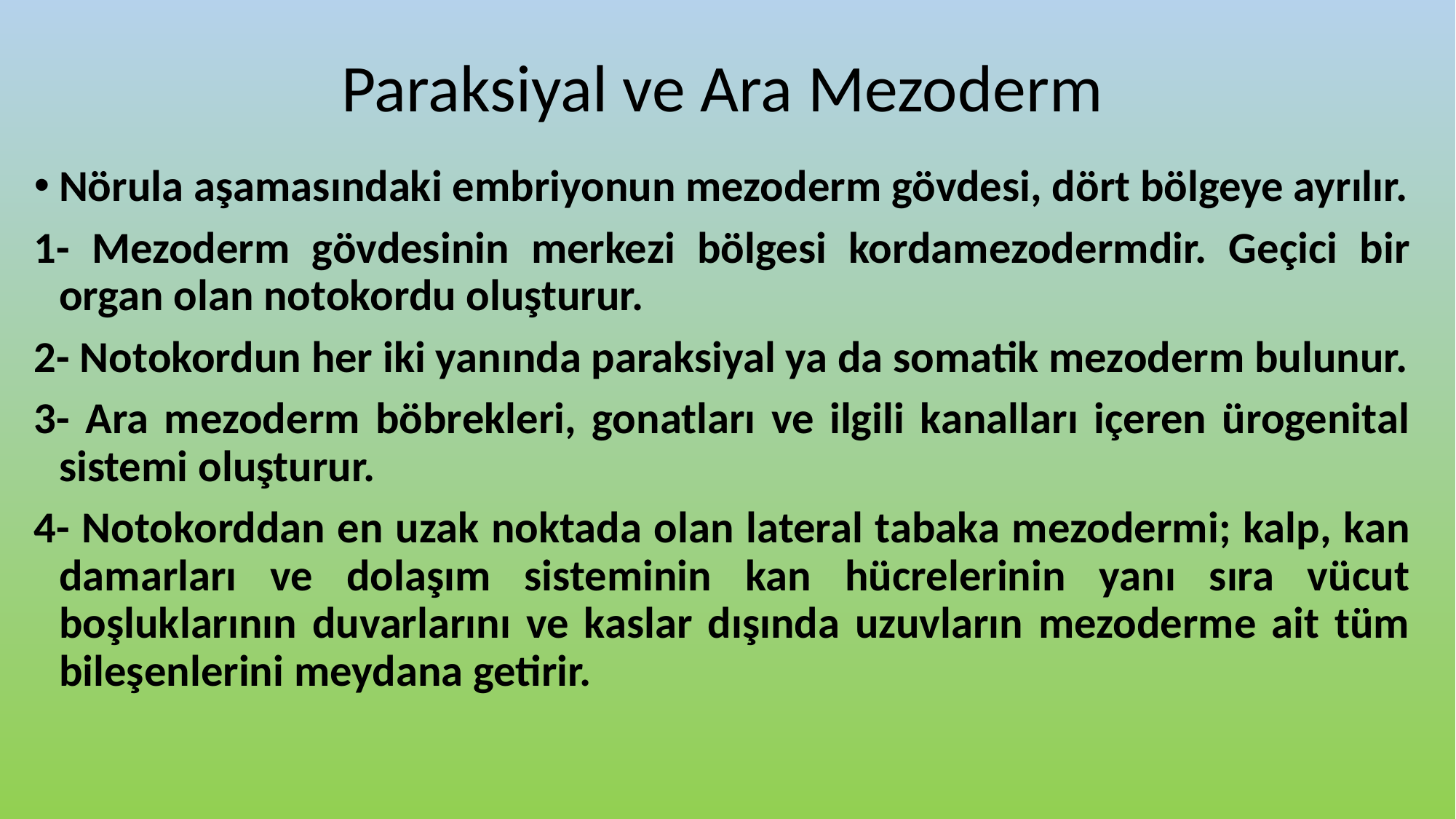

# Paraksiyal ve Ara Mezoderm
Nörula aşamasındaki embriyonun mezoderm gövdesi, dört bölgeye ayrılır.
1- Mezoderm gövdesinin merkezi bölgesi kordamezodermdir. Geçici bir organ olan notokordu oluşturur.
2- Notokordun her iki yanında paraksiyal ya da somatik mezoderm bulunur.
3- Ara mezoderm böbrekleri, gonatları ve ilgili kanalları içeren ürogenital sistemi oluşturur.
4- Notokorddan en uzak noktada olan lateral tabaka mezodermi; kalp, kan damarları ve dolaşım sisteminin kan hücrelerinin yanı sıra vücut boşluklarının duvarlarını ve kaslar dışında uzuvların mezoderme ait tüm bileşenlerini meydana getirir.